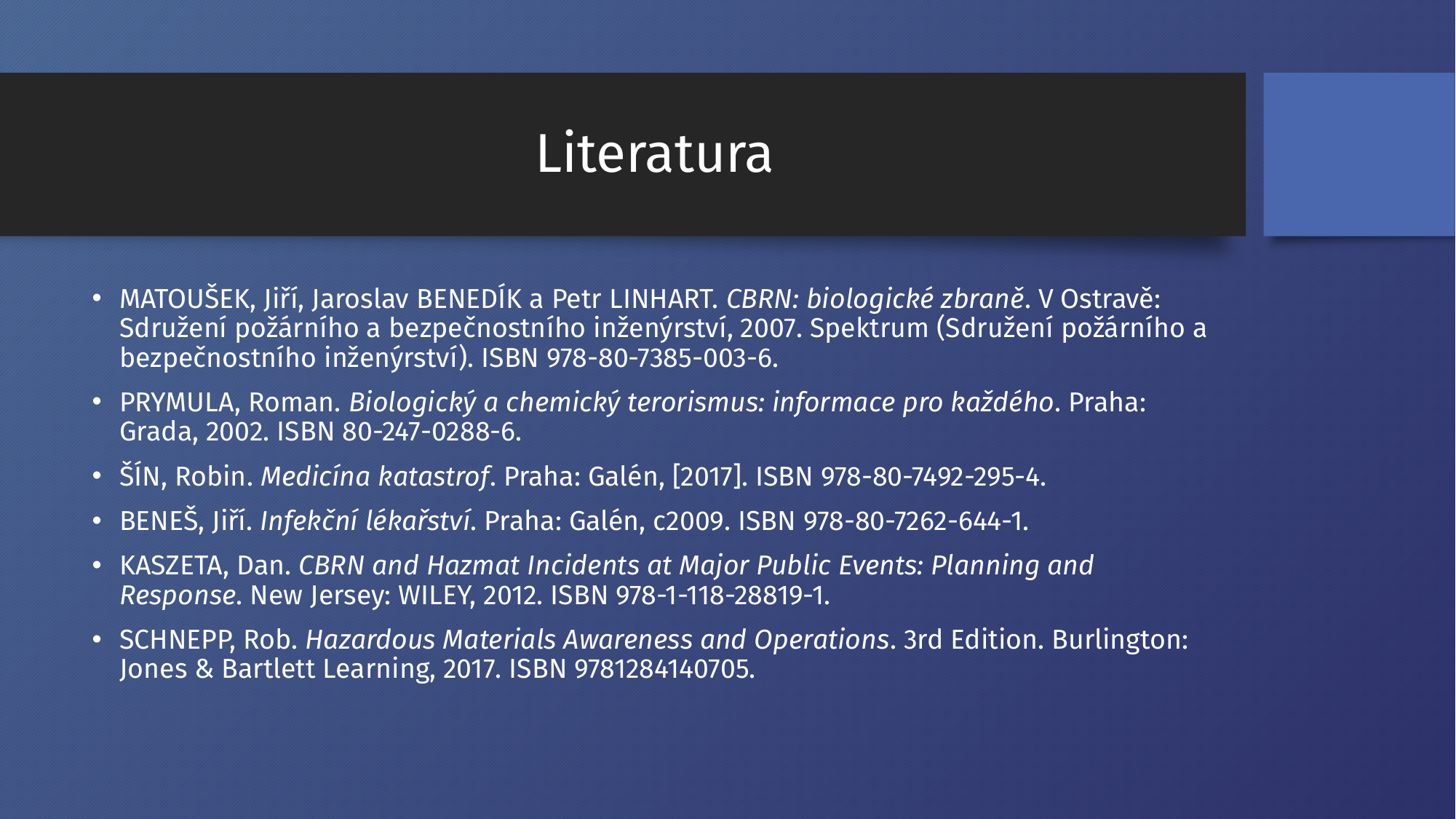

# Literatura
MATOUŠEK, Jiří, Jaroslav BENEDÍK a Petr LINHART. CBRN: biologické zbraně. V Ostravě: Sdružení požárního a bezpečnostního inženýrství, 2007. Spektrum (Sdružení požárního a bezpečnostního inženýrství). ISBN 978-80-7385-003-6.
PRYMULA, Roman. Biologický a chemický terorismus: informace pro každého. Praha: Grada, 2002. ISBN 80-247-0288-6.
ŠÍN, Robin. Medicína katastrof. Praha: Galén, [2017]. ISBN 978-80-7492-295-4.
BENEŠ, Jiří. Infekční lékařství. Praha: Galén, c2009. ISBN 978-80-7262-644-1.
KASZETA, Dan. CBRN and Hazmat Incidents at Major Public Events: Planning and Response. New Jersey: WILEY, 2012. ISBN 978-1-118-28819-1.
SCHNEPP, Rob. Hazardous Materials Awareness and Operations. 3rd Edition. Burlington: Jones & Bartlett Learning, 2017. ISBN 9781284140705.